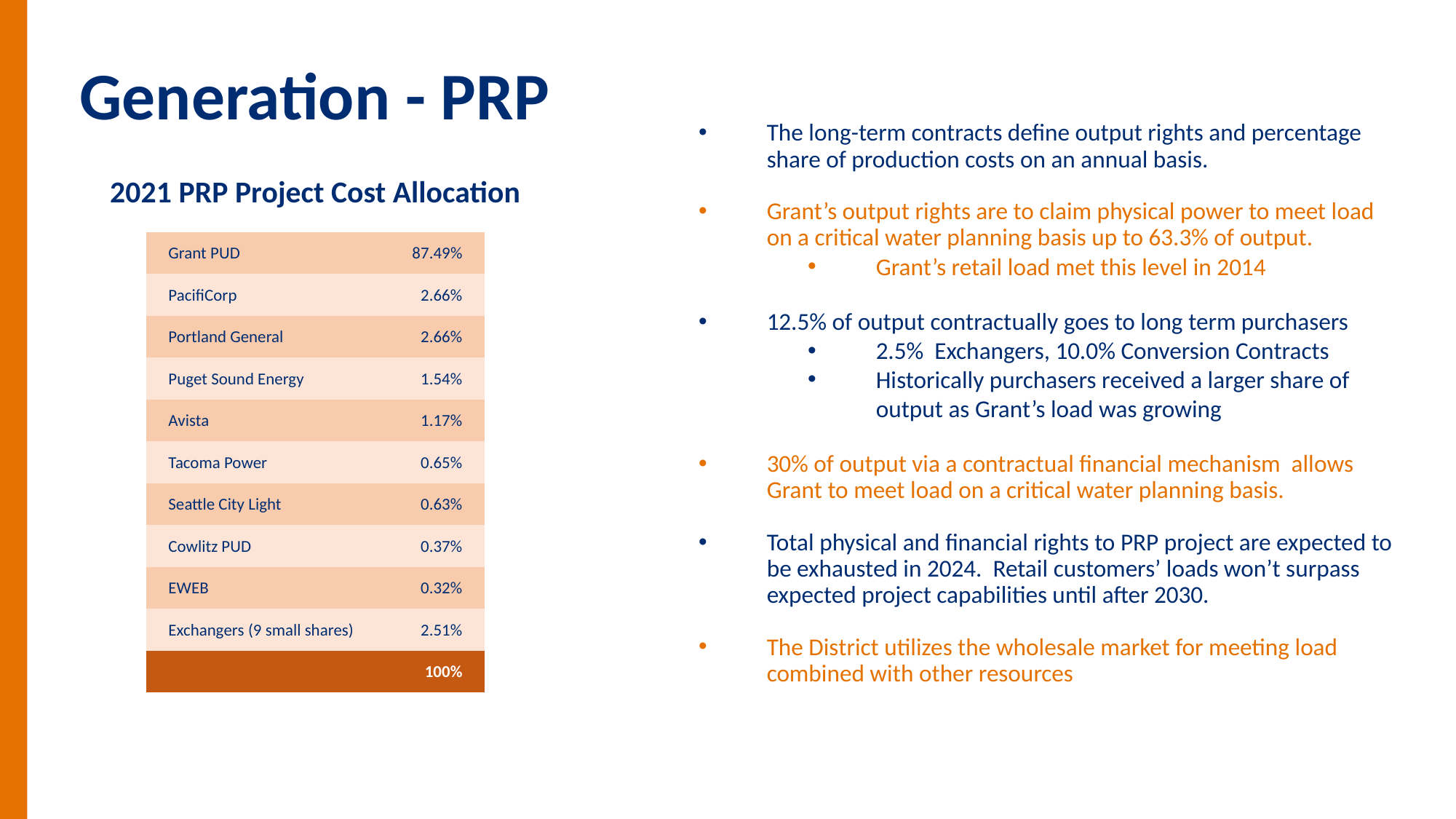

The long-term contracts define output rights and percentage share of production costs on an annual basis.

Grant’s output rights are to claim physical power to meet load on a critical water planning basis up to 63.3% of output.
Grant’s retail load met this level in 2014

12.5% of output contractually goes to long term purchasers
2.5%  Exchangers, 10.0% Conversion Contracts
Historically purchasers received a larger share of output as Grant’s load was growing

30% of output via a contractual financial mechanism  allows Grant to meet load on a critical water planning basis.

Total physical and financial rights to PRP project are expected to be exhausted in 2024.  Retail customers’ loads won’t surpass expected project capabilities until after 2030.

The District utilizes the wholesale market for meeting load combined with other resources

# Generation - PRP
2021 PRP Project Cost Allocation
| Grant PUD | 87.49% |
| --- | --- |
| PacifiCorp | 2.66% |
| Portland General | 2.66% |
| Puget Sound Energy | 1.54% |
| Avista | 1.17% |
| Tacoma Power | 0.65% |
| Seattle City Light | 0.63% |
| Cowlitz PUD | 0.37% |
| EWEB | 0.32% |
| Exchangers (9 small shares) | 2.51% |
|  | 100% |